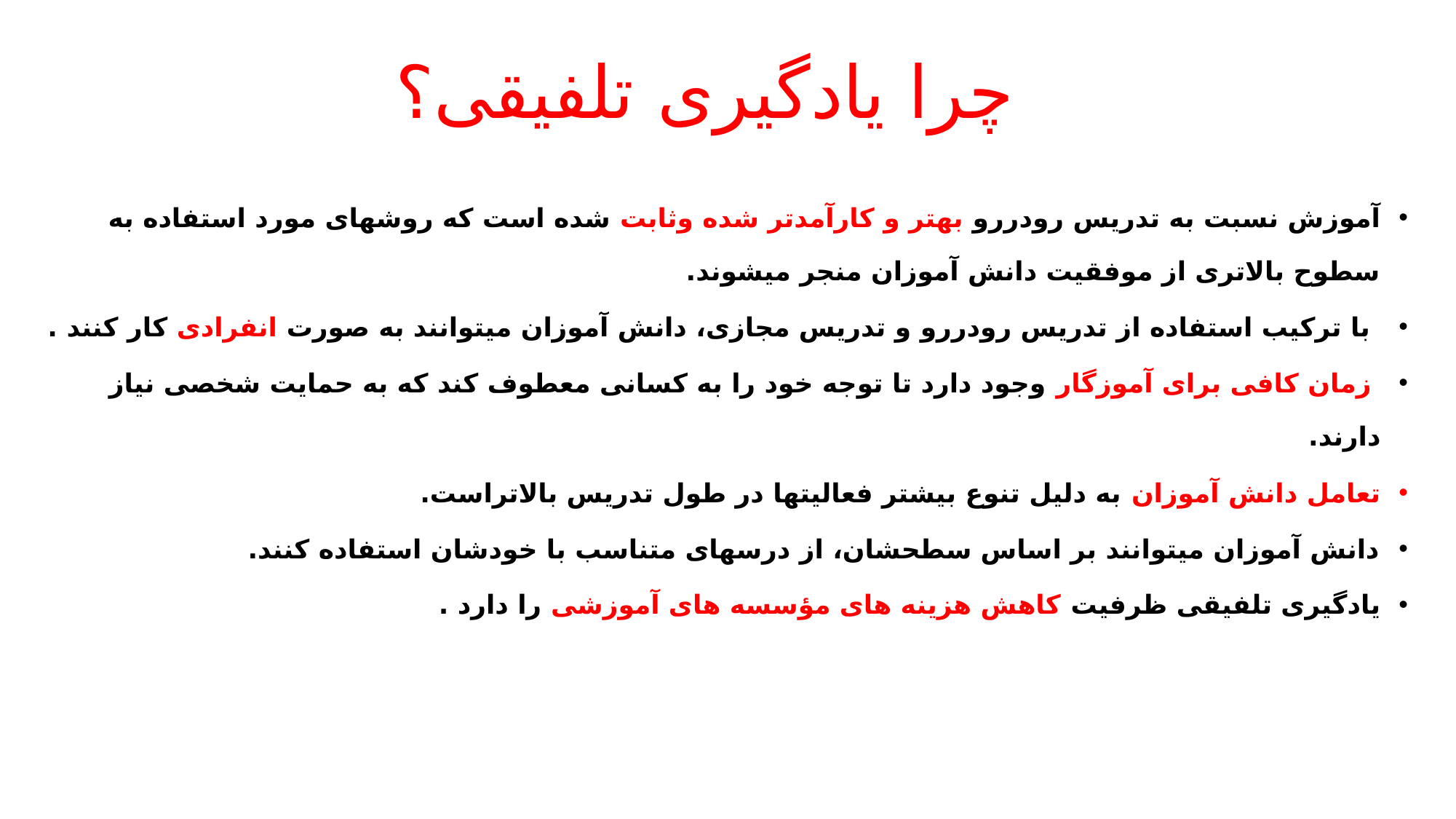

# چرا یادگیری تلفیقی؟
آموزش نسبت به تدریس رودررو بهتر و کارآمدتر شده وثابت شده است که روشهای مورد استفاده به سطوح بالاتری از موفقیت دانش آموزان منجر میشوند.
 با ترکیب استفاده از تدریس رودررو و تدریس مجازی، دانش آموزان میتوانند به صورت انفرادی کار کنند .
 زمان کافی برای آموزگار وجود دارد تا توجه خود را به کسانی معطوف کند که به حمایت شخصی نیاز دارند.
تعامل دانش آموزان به دلیل تنوع بیشتر فعالیتها در طول تدریس بالاتراست.
دانش آموزان میتوانند بر اساس سطحشان، از درسهای متناسب با خودشان استفاده کنند.
یادگیری تلفیقی ظرفیت کاهش هزینه های مؤسسه های آموزشی را دارد .